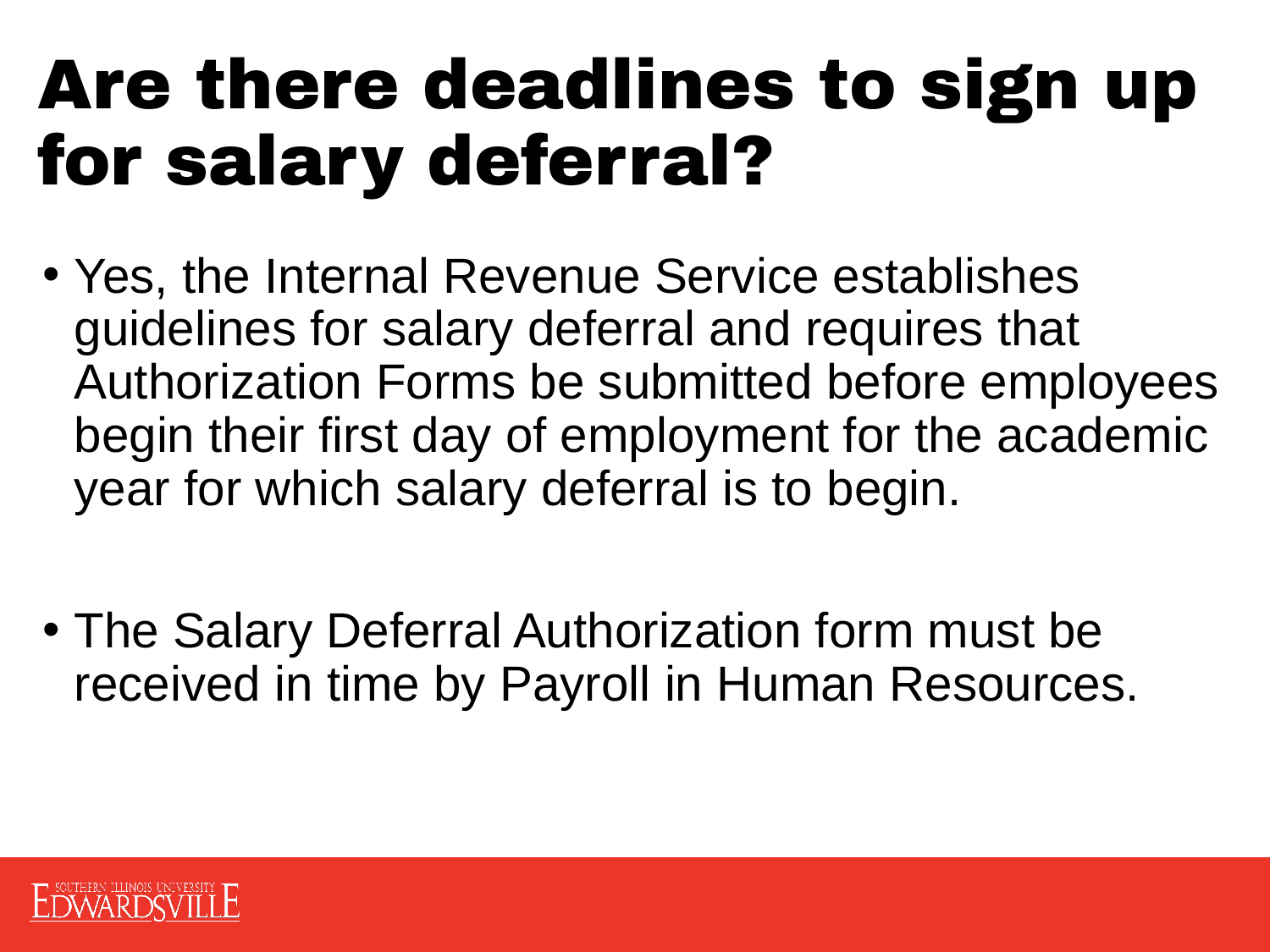

# Are there deadlines to sign up for salary deferral?
Yes, the Internal Revenue Service establishes guidelines for salary deferral and requires that Authorization Forms be submitted before employees begin their first day of employment for the academic year for which salary deferral is to begin.

The Salary Deferral Authorization form must be received in time by Payroll in Human Resources.